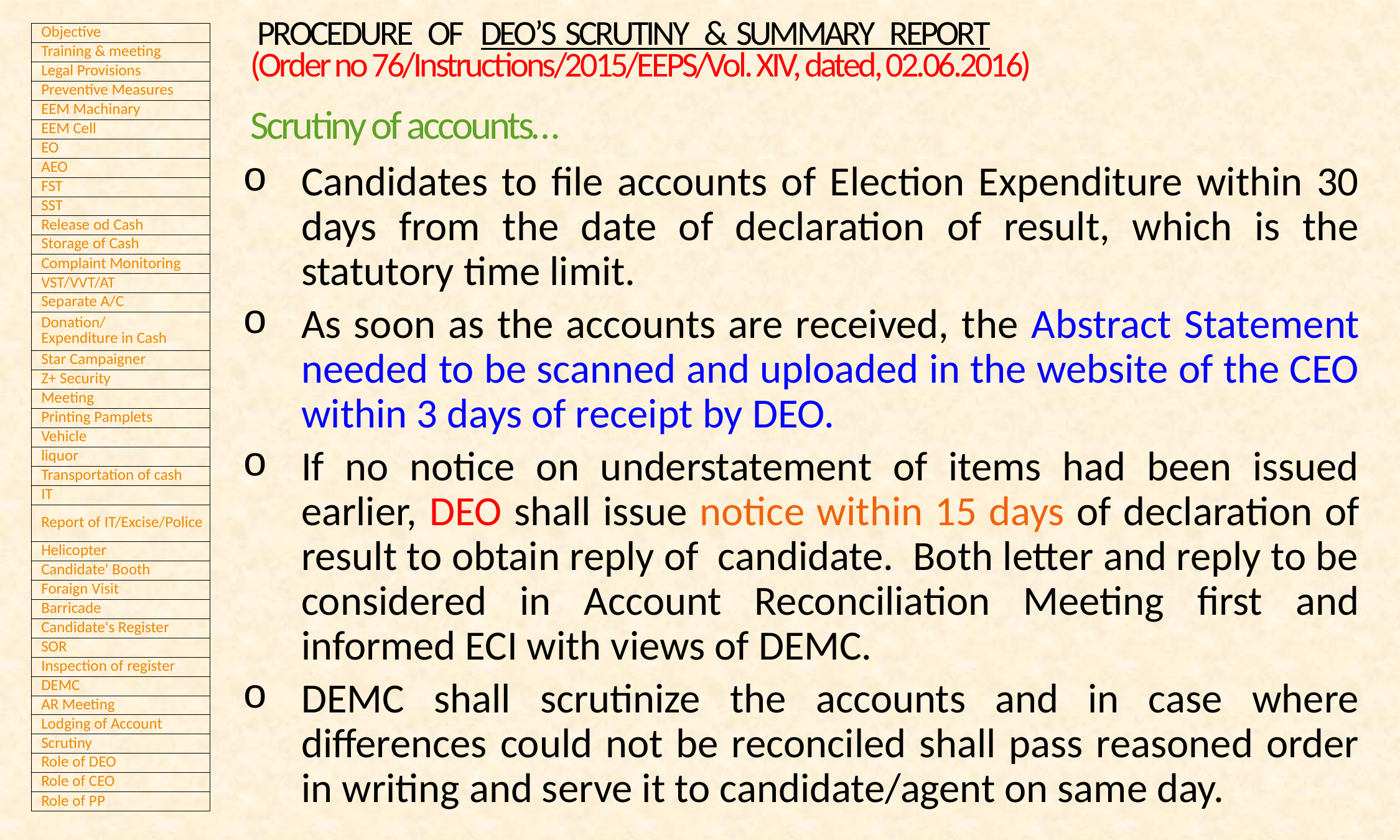

PROCEDURE   OF   DEO’S  SCRUTINY   &  SUMMARY   REPORT
(Order no 76/Instructions/2015/EEPS/Vol. XIV, dated, 02.06.2016)
Scrutiny of accounts…
Candidates to file accounts of Election Expenditure within 30 days from the date of declaration of result, which is the statutory time limit.
As soon as the accounts are received, the Abstract Statement needed to be scanned and uploaded in the website of the CEO within 3 days of receipt by DEO.
If no notice on understatement of items had been issued earlier, DEO shall issue notice within 15 days of declaration of result to obtain reply of  candidate.  Both letter and reply to be considered in Account Reconciliation Meeting first and informed ECI with views of DEMC.
DEMC shall scrutinize the accounts and in case where differences could not be reconciled shall pass reasoned order in writing and serve it to candidate/agent on same day.